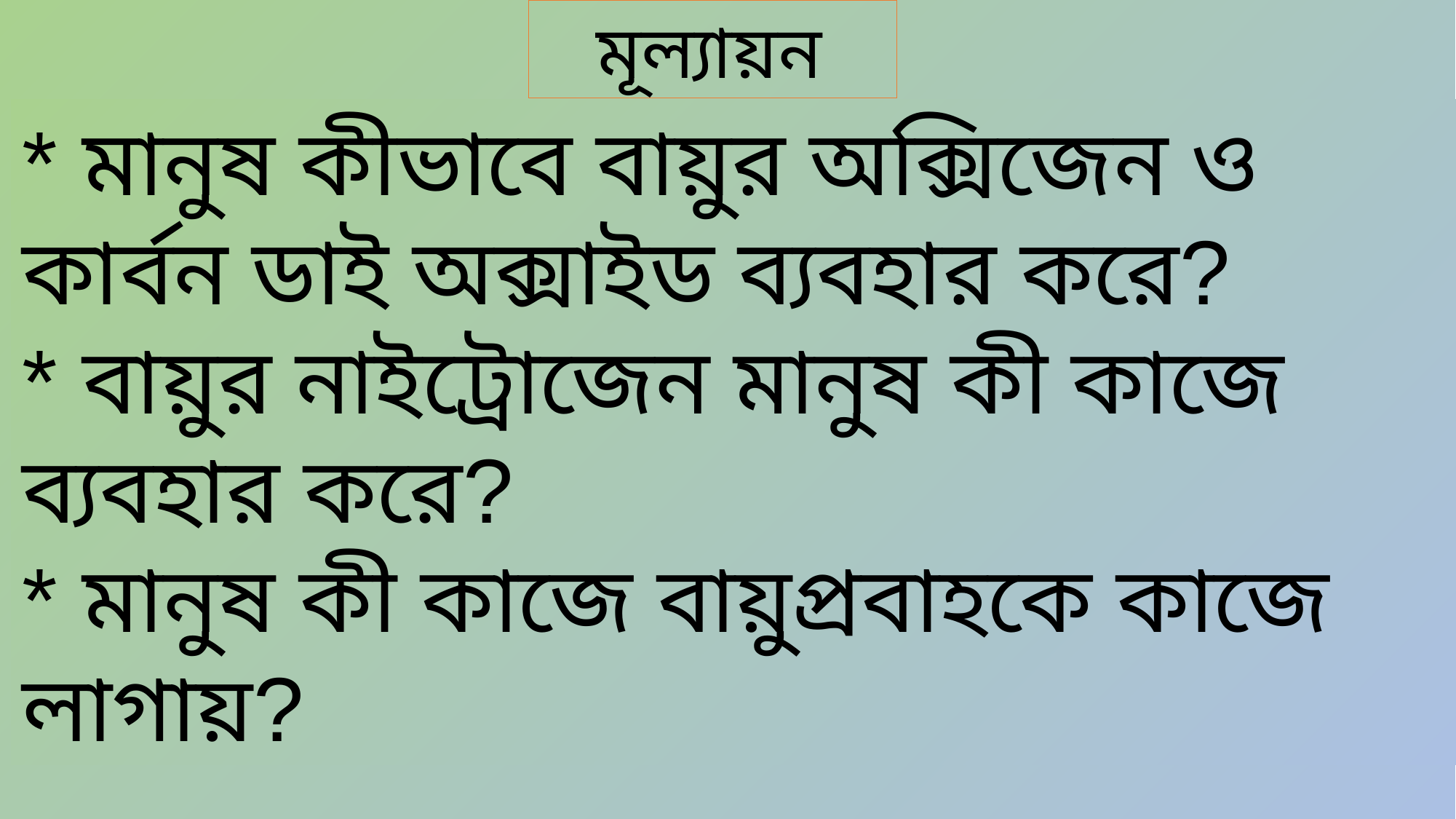

মূল্যায়ন
* মানুষ কীভাবে বায়ুর অক্সিজেন ও কার্বন ডাই অক্সাইড ব্যবহার করে?
* বায়ুর নাইট্রোজেন মানুষ কী কাজে ব্যবহার করে?
* মানুষ কী কাজে বায়ুপ্রবাহকে কাজে লাগায়?